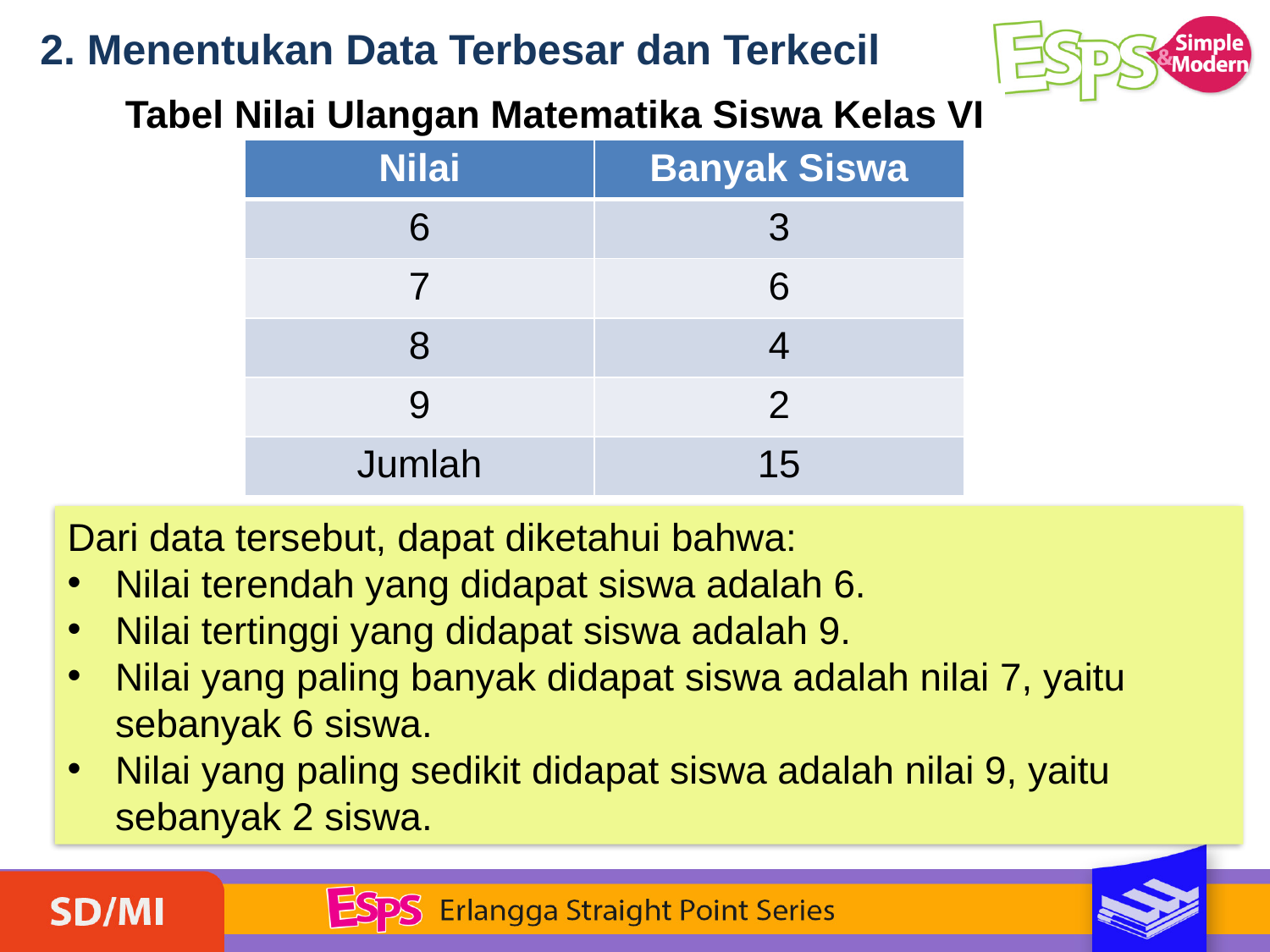

2. Menentukan Data Terbesar dan Terkecil
Tabel Nilai Ulangan Matematika Siswa Kelas VI
| Nilai | Banyak Siswa |
| --- | --- |
| 6 | 3 |
| 7 | 6 |
| 8 | 4 |
| 9 | 2 |
| Jumlah | 15 |
Dari data tersebut, dapat diketahui bahwa:
Nilai terendah yang didapat siswa adalah 6.
Nilai tertinggi yang didapat siswa adalah 9.
Nilai yang paling banyak didapat siswa adalah nilai 7, yaitu sebanyak 6 siswa.
Nilai yang paling sedikit didapat siswa adalah nilai 9, yaitu sebanyak 2 siswa.